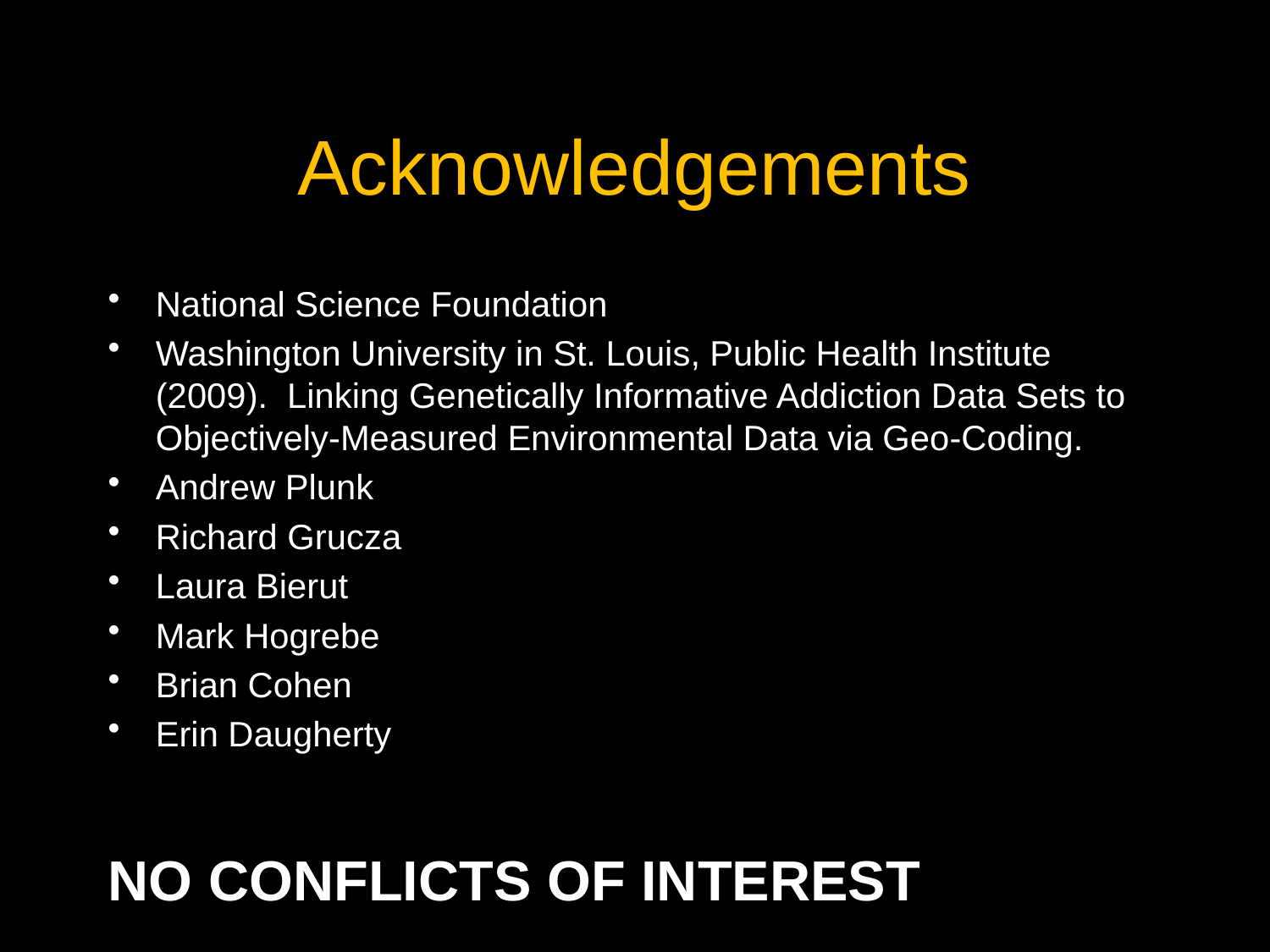

# Acknowledgements
National Science Foundation
Washington University in St. Louis, Public Health Institute (2009).  Linking Genetically Informative Addiction Data Sets to Objectively-Measured Environmental Data via Geo-Coding.
Andrew Plunk
Richard Grucza
Laura Bierut
Mark Hogrebe
Brian Cohen
Erin Daugherty

NO CONFLICTS OF INTEREST